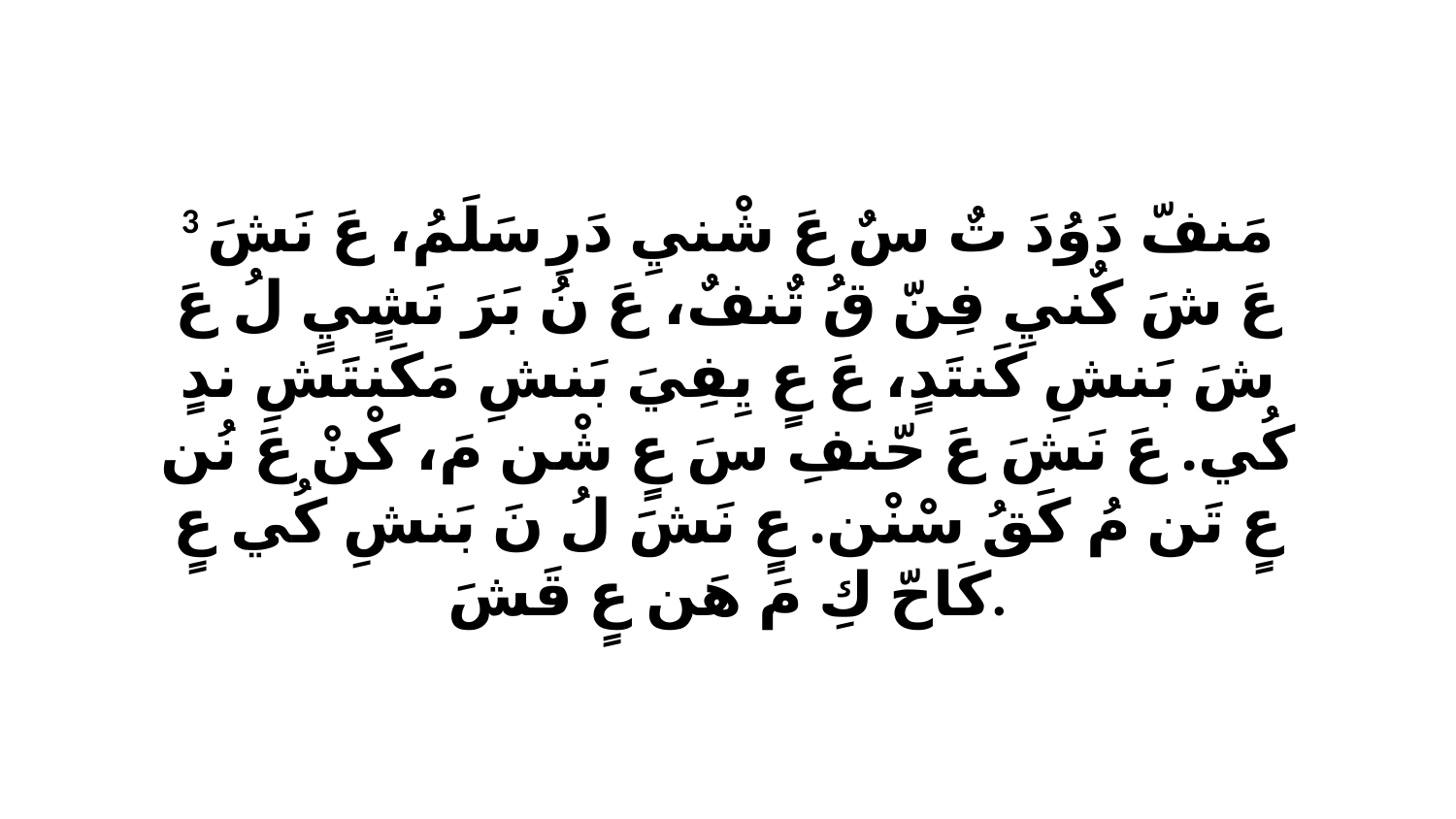

3 مَنفّ دَوُدَ تٌ سٌ عَ شْنيِ دَرِ سَلَمُ، عَ نَشَ عَ شَ كٌنيِ فِنّ قُ تٌنفٌ، عَ نُ بَرَ نَشٍيٍ لُ عَ شَ بَنشِ كَنتَدٍ، عَ عٍ يِفِيَ بَنشِ مَكَنتَشِ ندٍ كُي. عَ نَشَ عَ حّنفِ سَ عٍ شْن مَ، كْنْ عَ نُن عٍ تَن مُ كَقُ سْنْن. عٍ نَشَ لُ نَ بَنشِ كُي عٍ كَاحّ كِ مَ هَن عٍ قَشَ.